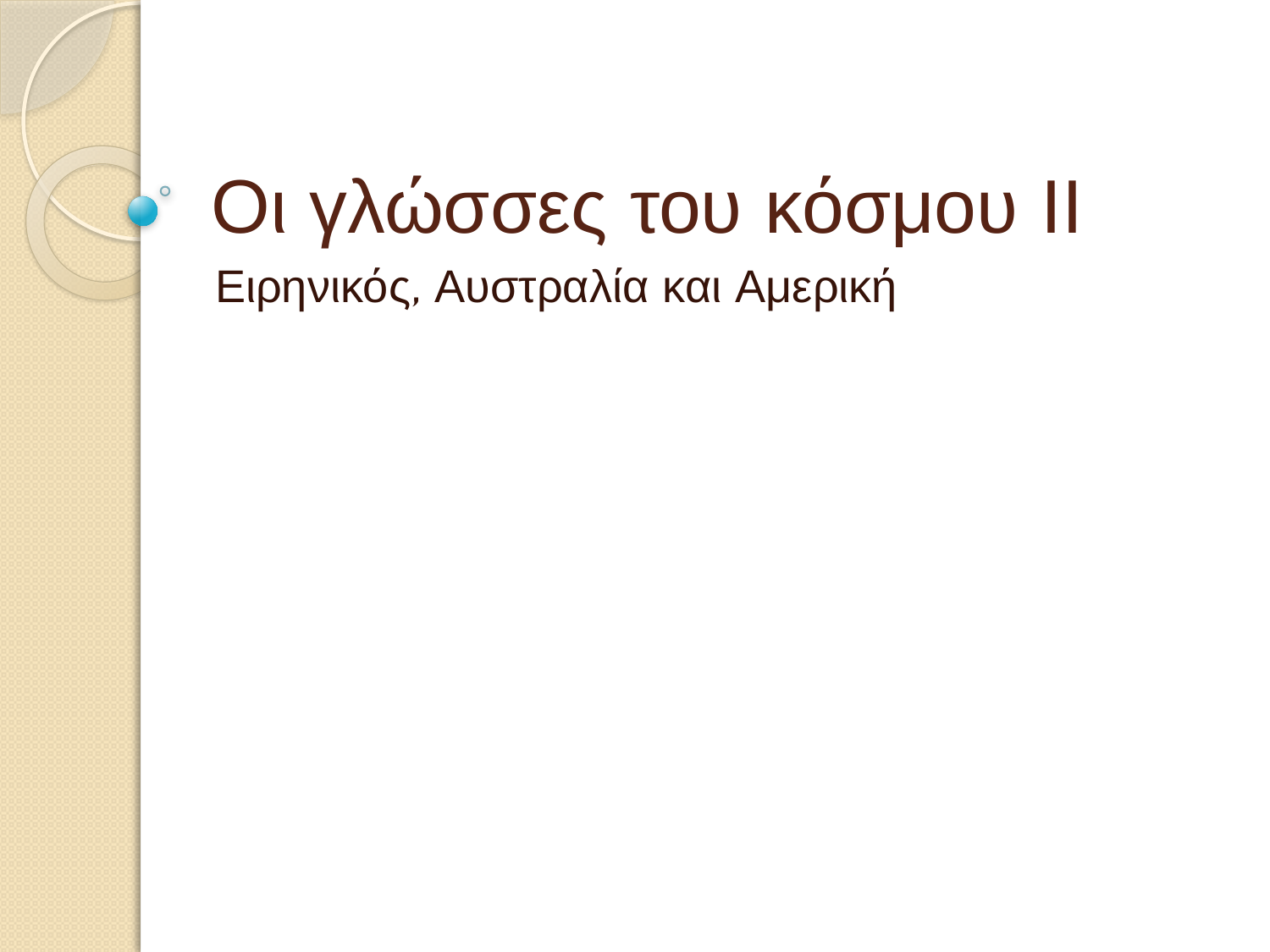

# Οι γλώσσες του κόσμου ΙΙ
Ειρηνικός, Αυστραλία και Αμερική